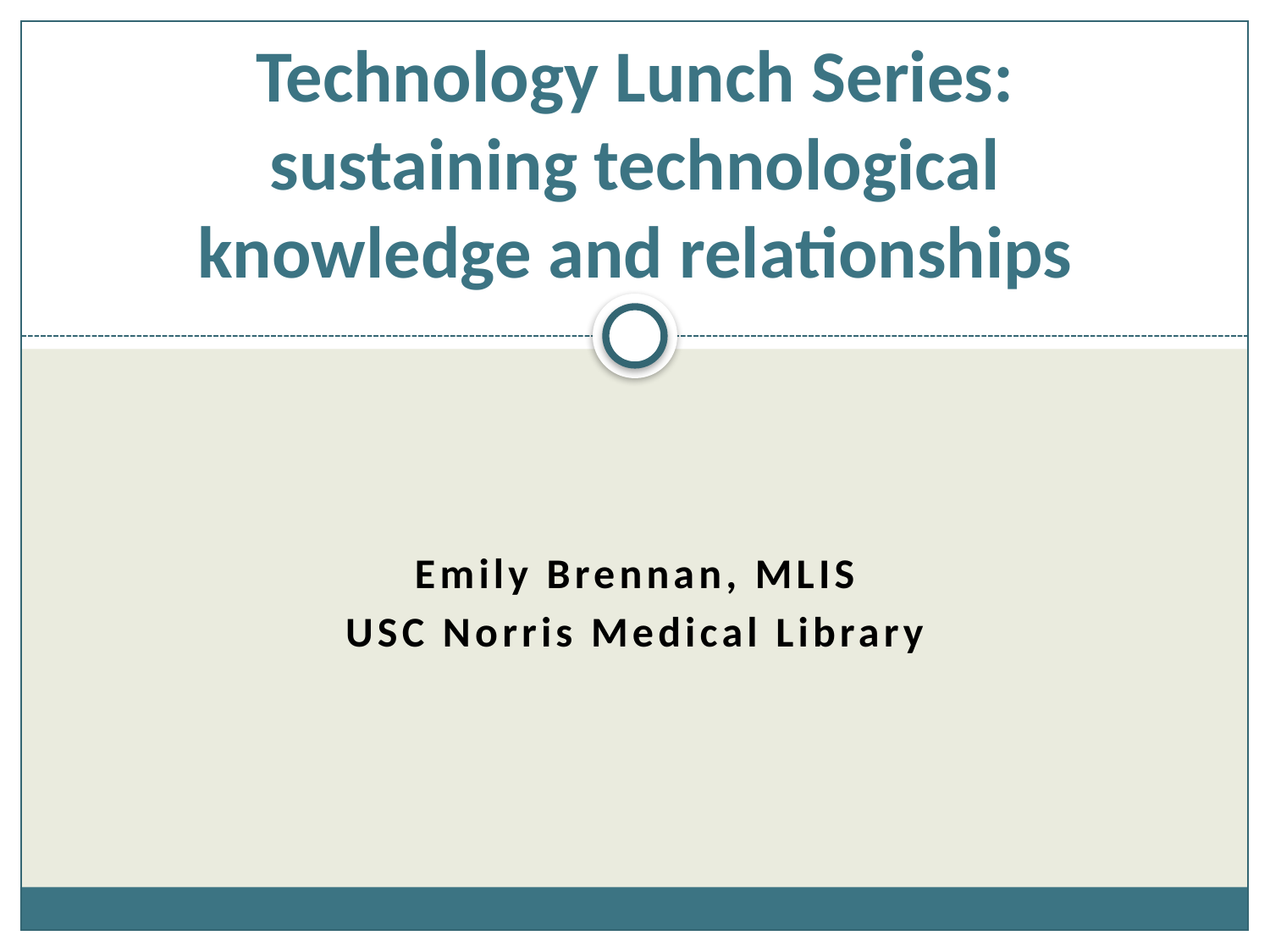

# Technology Lunch Series: sustaining technological knowledge and relationships
Emily Brennan, MLIS
USC Norris Medical Library